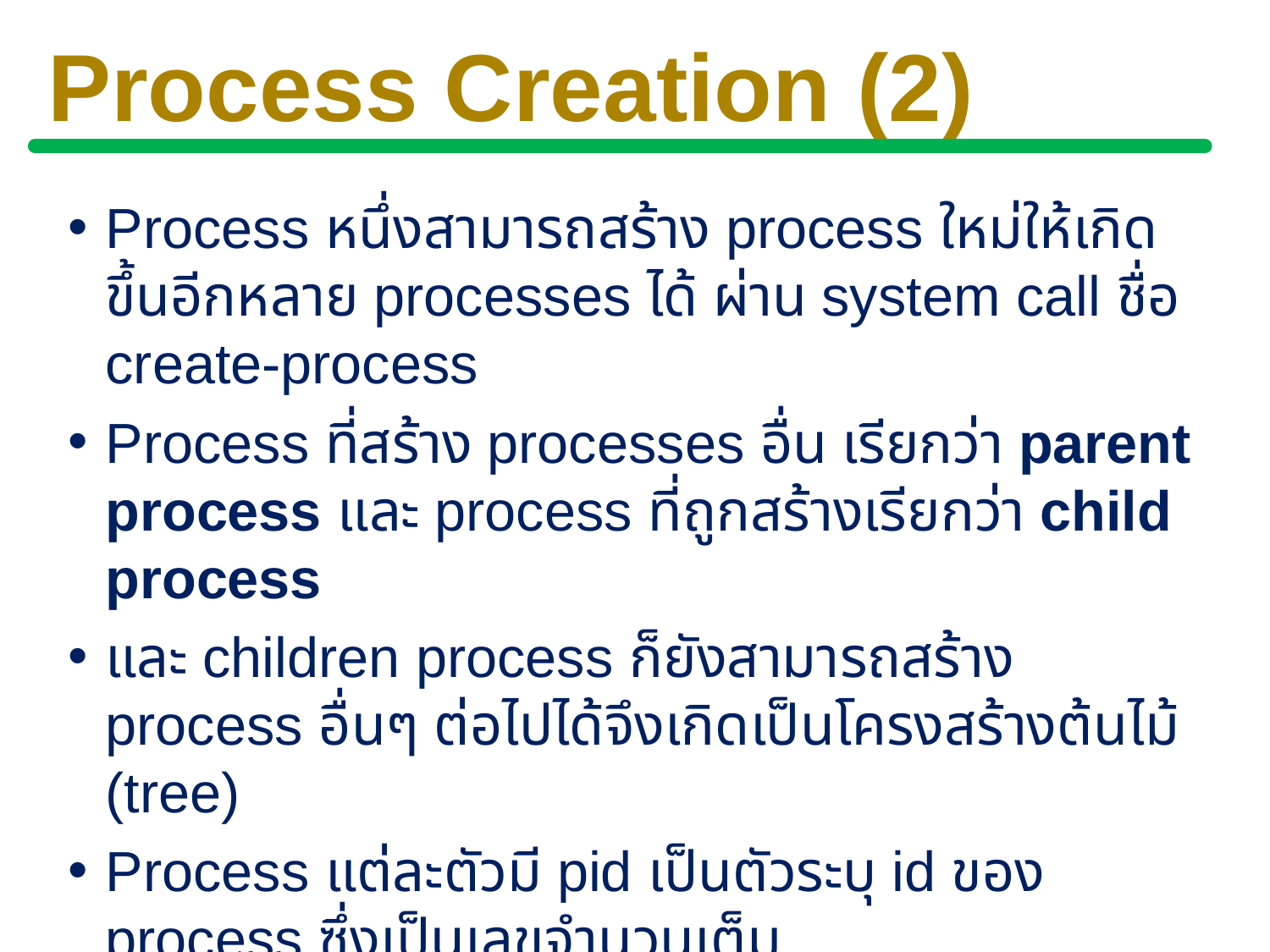

# Process Creation (2)
Process หนึ่งสามารถสร้าง process ใหม่ให้เกิดขึ้นอีกหลาย processes ได้ ผ่าน system call ชื่อ create-process
Process ที่สร้าง processes อื่น เรียกว่า parent process และ process ที่ถูกสร้างเรียกว่า child process
และ children process ก็ยังสามารถสร้าง process อื่นๆ ต่อไปได้จึงเกิดเป็นโครงสร้างต้นไม้ (tree)
Process แต่ละตัวมี pid เป็นตัวระบุ id ของ process ซึ่งเป็นเลขจำนวนเต็ม
การประมวลผลอาจเป็นได้สองกรณีคือ parent process รอจนกระทั่ง child process ประมวลเสร็จ หรือประมวลผลคู่ขนาน